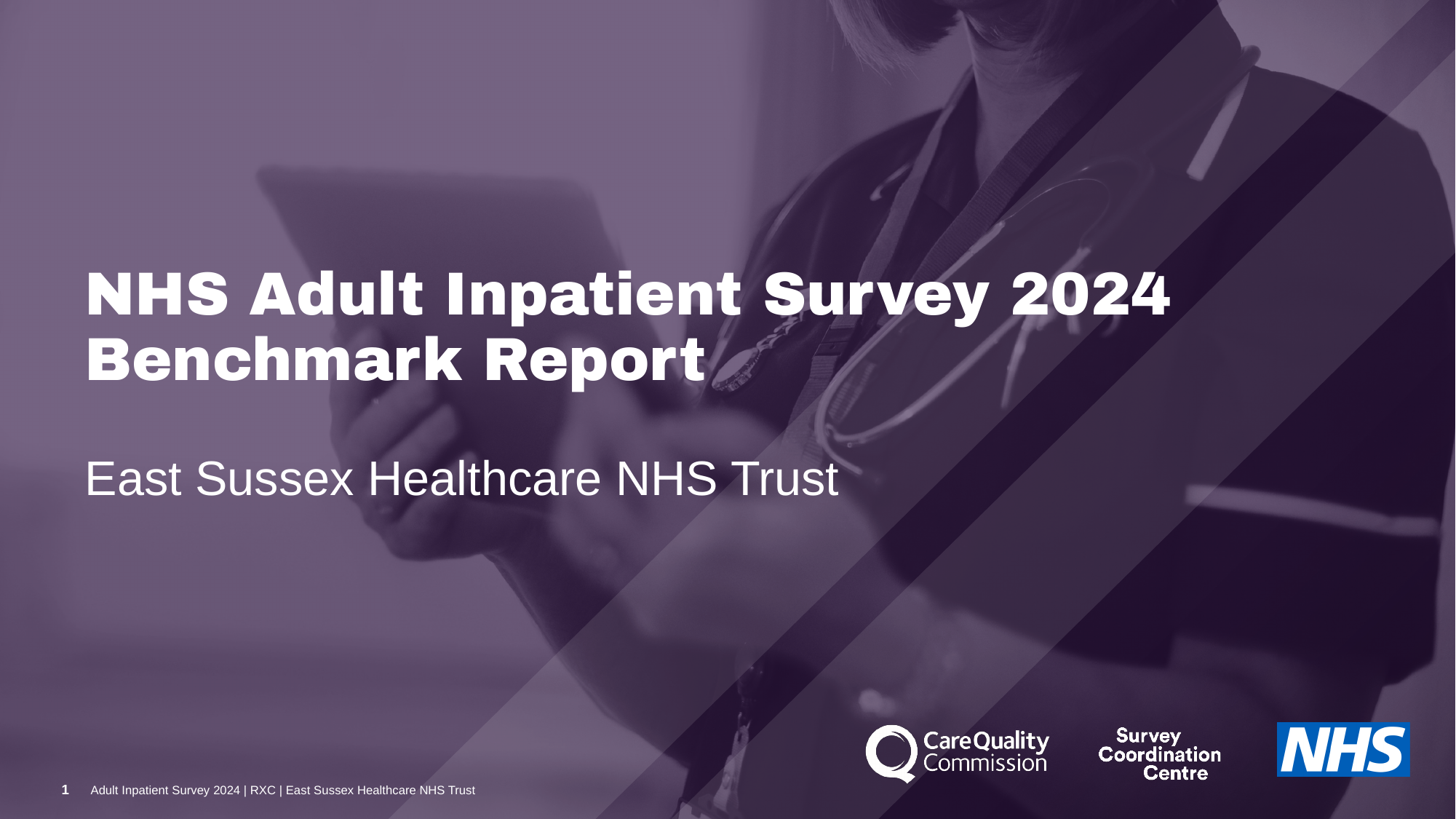

NHS Adult Inpatient Survey 2024
Benchmark Report
# East Sussex Healthcare NHS Trust
1